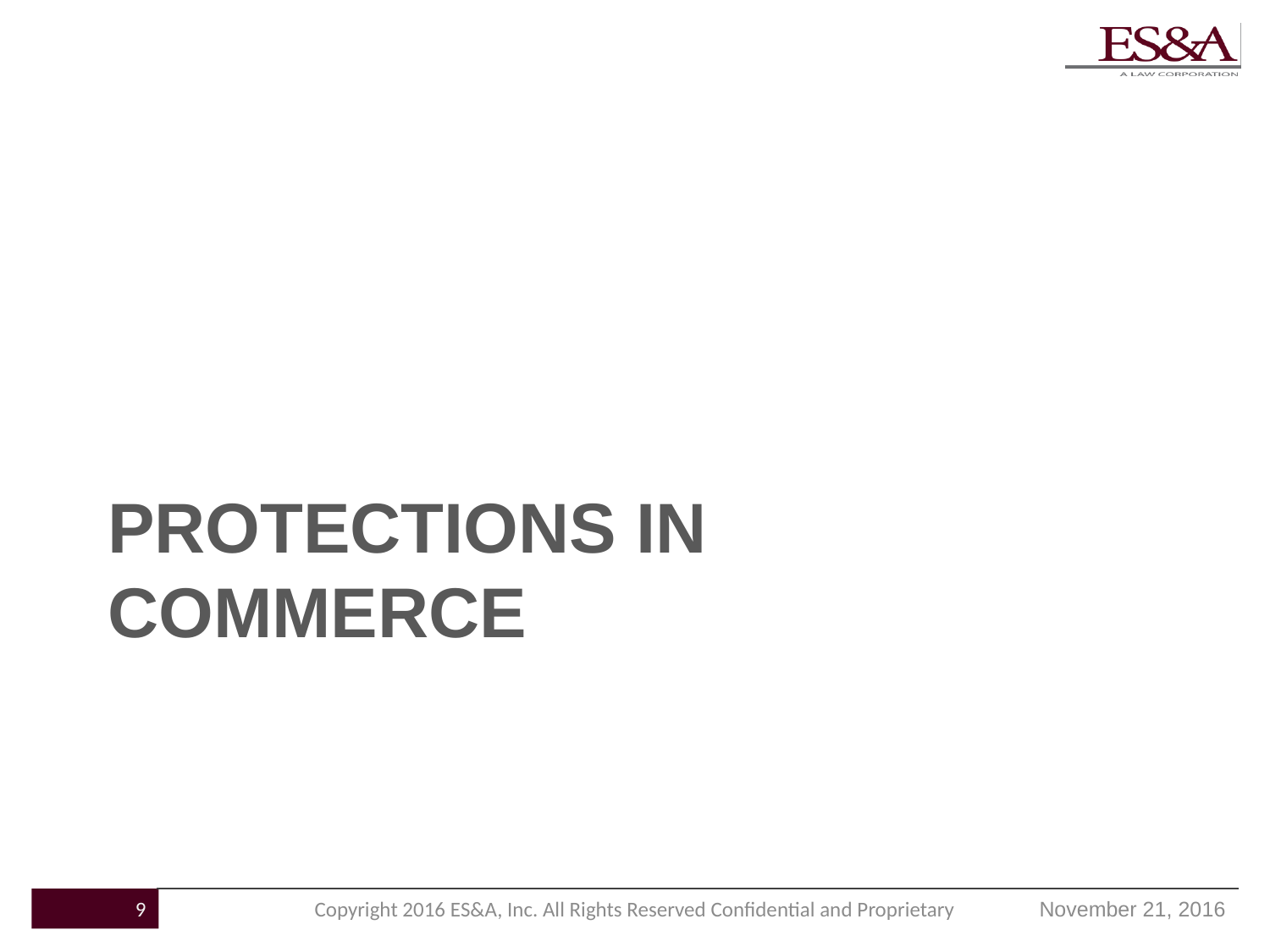

# Protections in Commerce
November 21, 2016
9
Copyright 2016 ES&A, Inc. All Rights Reserved Confidential and Proprietary